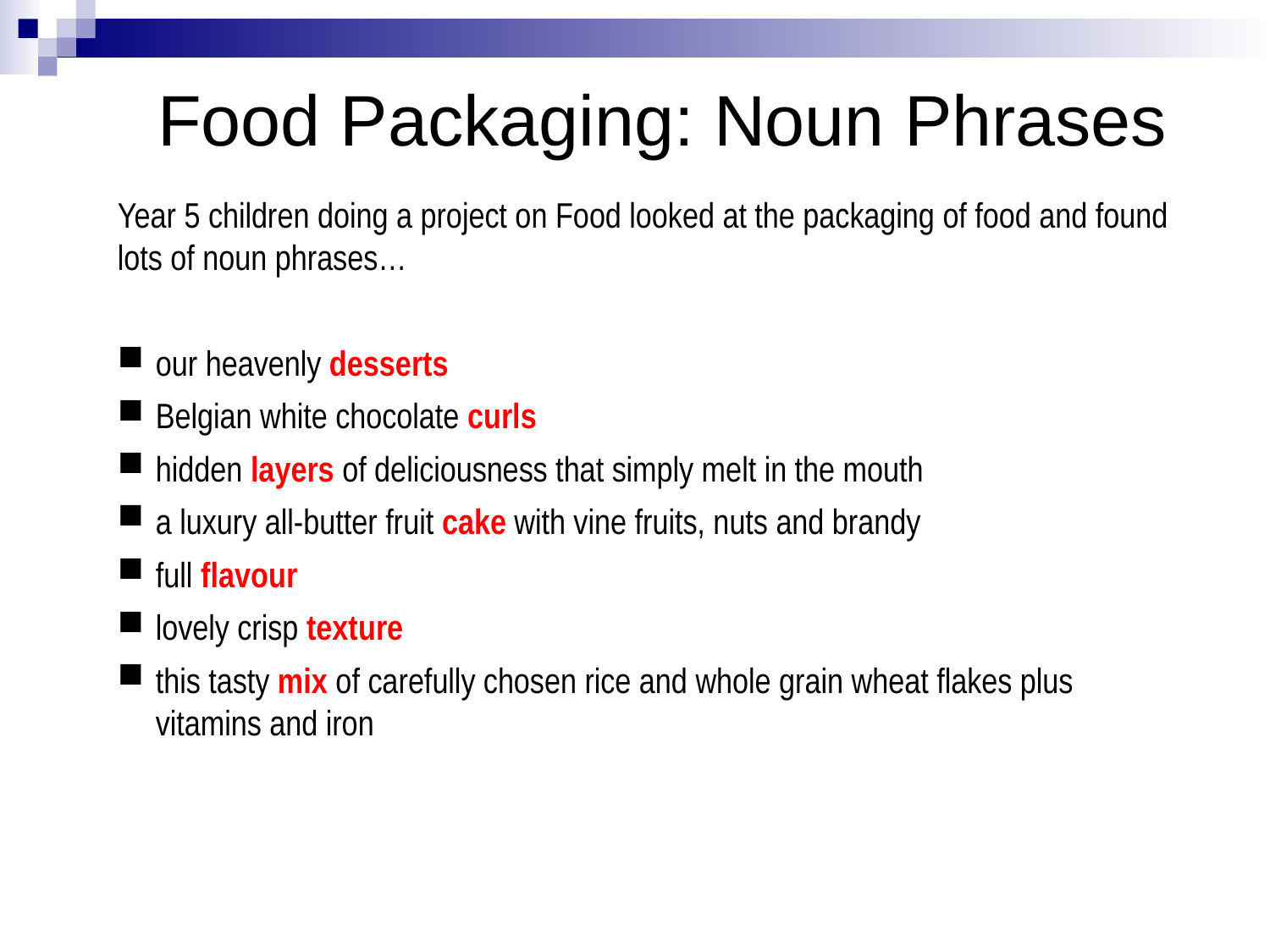

# Food Packaging: Noun Phrases
Year 5 children doing a project on Food looked at the packaging of food and found lots of noun phrases…

our heavenly desserts
Belgian white chocolate curls
hidden layers of deliciousness that simply melt in the mouth
a luxury all-butter fruit cake with vine fruits, nuts and brandy
full flavour
lovely crisp texture
this tasty mix of carefully chosen rice and whole grain wheat flakes plus  vitamins and iron

14